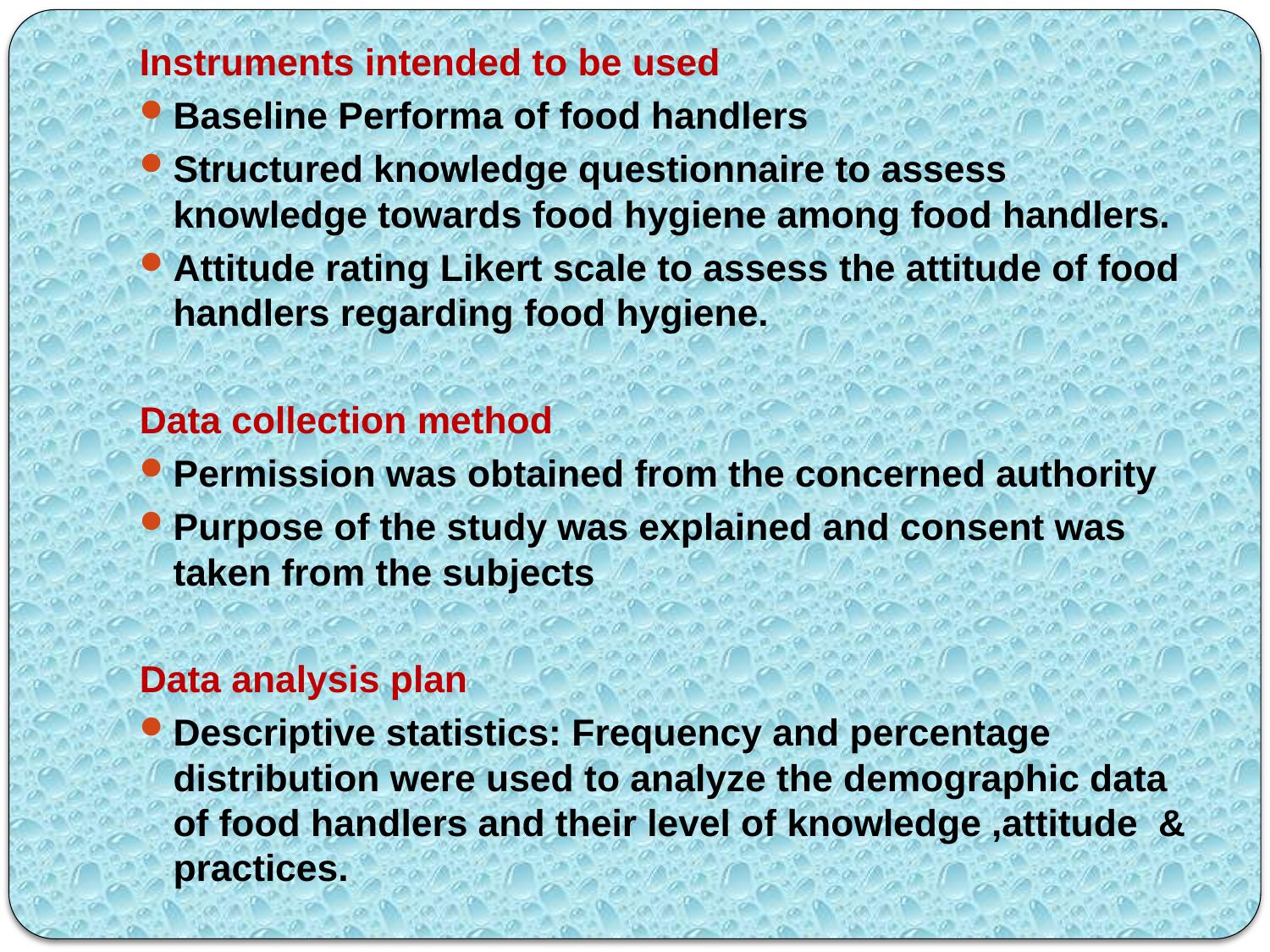

Instruments intended to be used
Baseline Performa of food handlers
Structured knowledge questionnaire to assess knowledge towards food hygiene among food handlers.
Attitude rating Likert scale to assess the attitude of food handlers regarding food hygiene.

Data collection method
Permission was obtained from the concerned authority
Purpose of the study was explained and consent was taken from the subjects

Data analysis plan
Descriptive statistics: Frequency and percentage distribution were used to analyze the demographic data of food handlers and their level of knowledge ,attitude  & practices.
# .